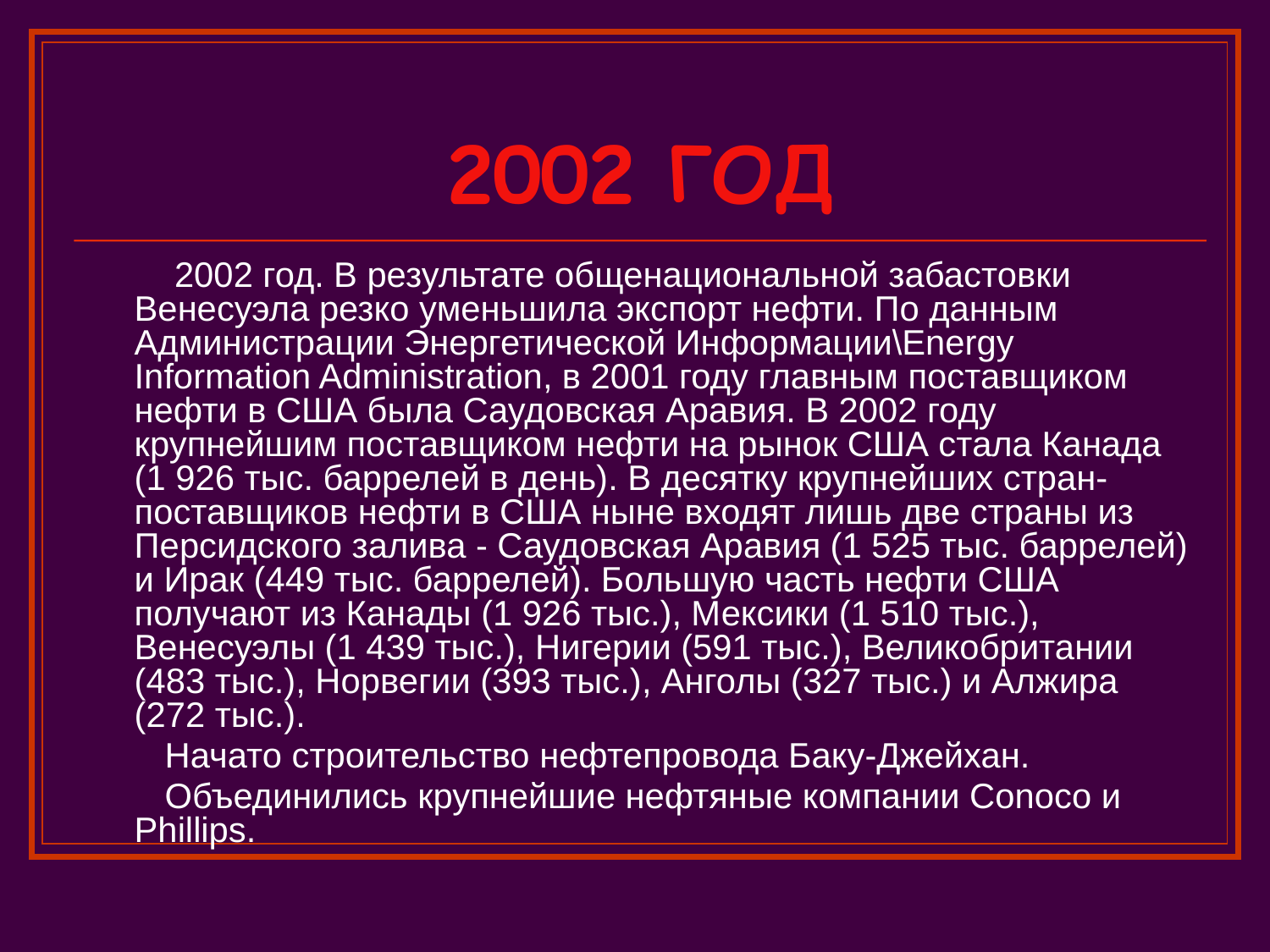

# 2002 ГОД
         2002 год. В результате общенациональной забастовки Венесуэла резко уменьшила экспорт нефти. По данным Администрации Энергетической Информации\Energy Information Administration, в 2001 году главным поставщиком нефти в США была Саудовская Аравия. В 2002 году крупнейшим поставщиком нефти на рынок США стала Канада (1 926 тыс. баррелей в день). В десятку крупнейших стран-поставщиков нефти в США ныне входят лишь две страны из Персидского залива - Саудовская Аравия (1 525 тыс. баррелей) и Ирак (449 тыс. баррелей). Большую часть нефти США получают из Канады (1 926 тыс.), Мексики (1 510 тыс.), Венесуэлы (1 439 тыс.), Нигерии (591 тыс.), Великобритании (483 тыс.), Норвегии (393 тыс.), Анголы (327 тыс.) и Алжира (272 тыс.).
        Начато строительство нефтепровода Баку-Джейхан.
        Объединились крупнейшие нефтяные компании Conoco и Phillips.